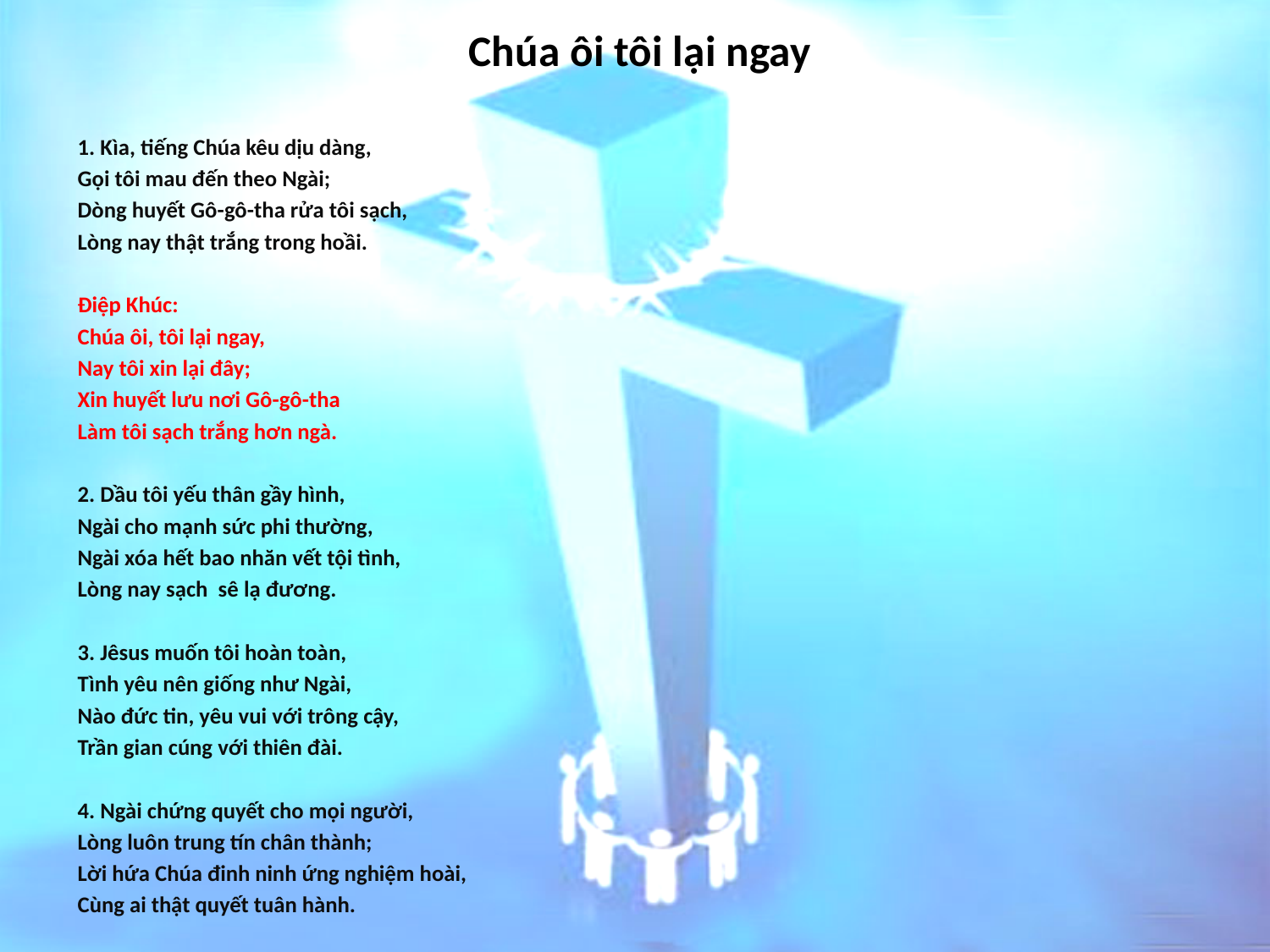

# Chúa ôi tôi lại ngay
1. Kìa, tiếng Chúa kêu dịu dàng,
Gọi tôi mau đến theo Ngài;
Dòng huyết Gô-gô-tha rửa tôi sạch,
Lòng nay thật trắng trong hoầi.

Điệp Khúc:
Chúa ôi, tôi lại ngay,
Nay tôi xin lại đây;
Xin huyết lưu nơi Gô-gô-tha
Làm tôi sạch trắng hơn ngà.

2. Dầu tôi yếu thân gầy hình,
Ngài cho mạnh sức phi thường,
Ngài xóa hết bao nhăn vết tội tình,
Lòng nay sạch  sê lạ đương.

3. Jêsus muốn tôi hoàn toàn,
Tình yêu nên giống như Ngài,
Nào đức tin, yêu vui với trông cậy,
Trần gian cúng với thiên đài.

4. Ngài chứng quyết cho mọi người,
Lòng luôn trung tín chân thành;
Lời hứa Chúa đinh ninh ứng nghiệm hoài,
Cùng ai thật quyết tuân hành.